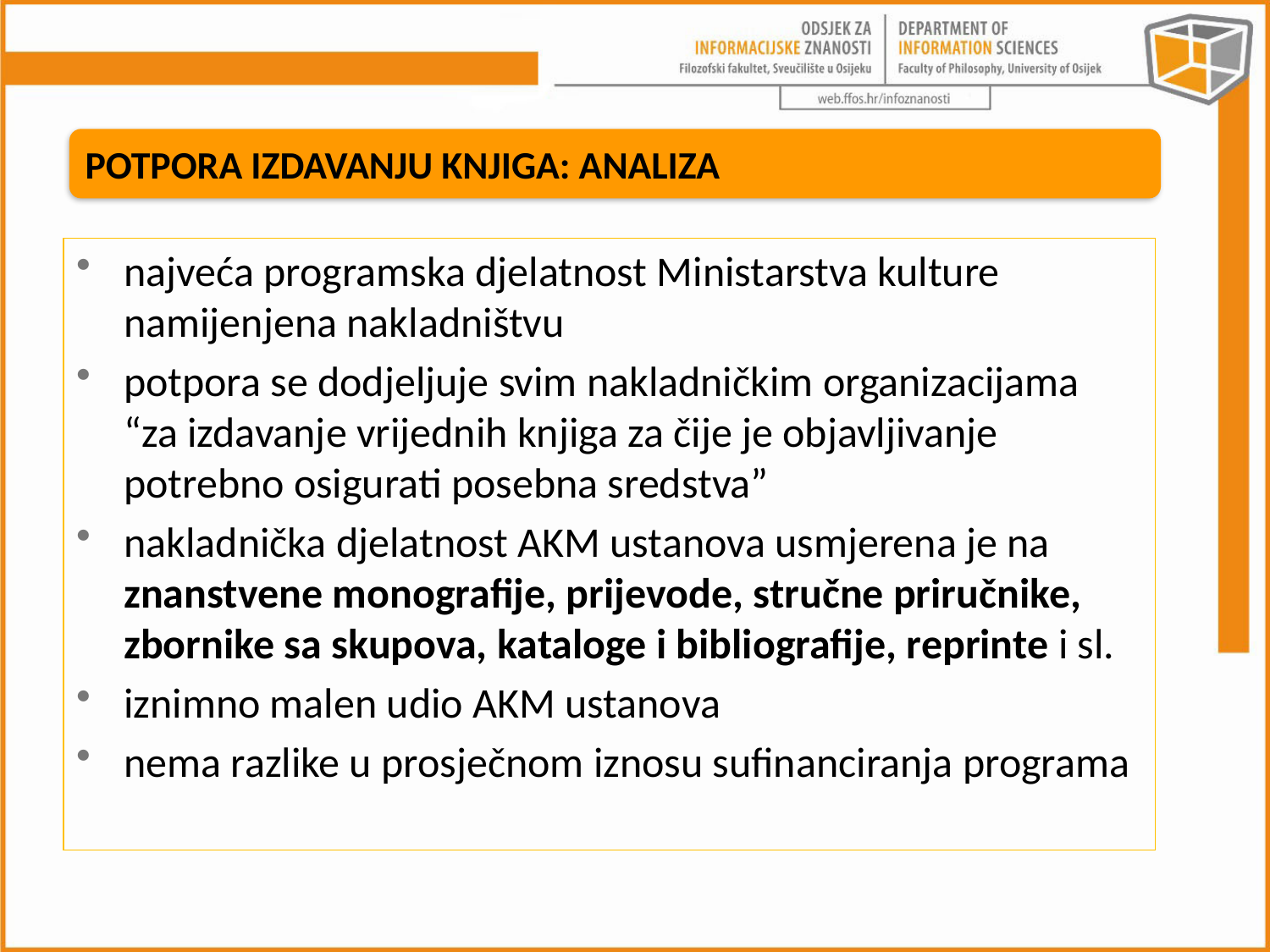

POTPORA IZDAVANJU KNJIGA: ANALIZA
najveća programska djelatnost Ministarstva kulture namijenjena nakladništvu
potpora se dodjeljuje svim nakladničkim organizacijama “za izdavanje vrijednih knjiga za čije je objavljivanje potrebno osigurati posebna sredstva”
nakladnička djelatnost AKM ustanova usmjerena je na znanstvene monografije, prijevode, stručne priručnike, zbornike sa skupova, kataloge i bibliografije, reprinte i sl.
iznimno malen udio AKM ustanova
nema razlike u prosječnom iznosu sufinanciranja programa